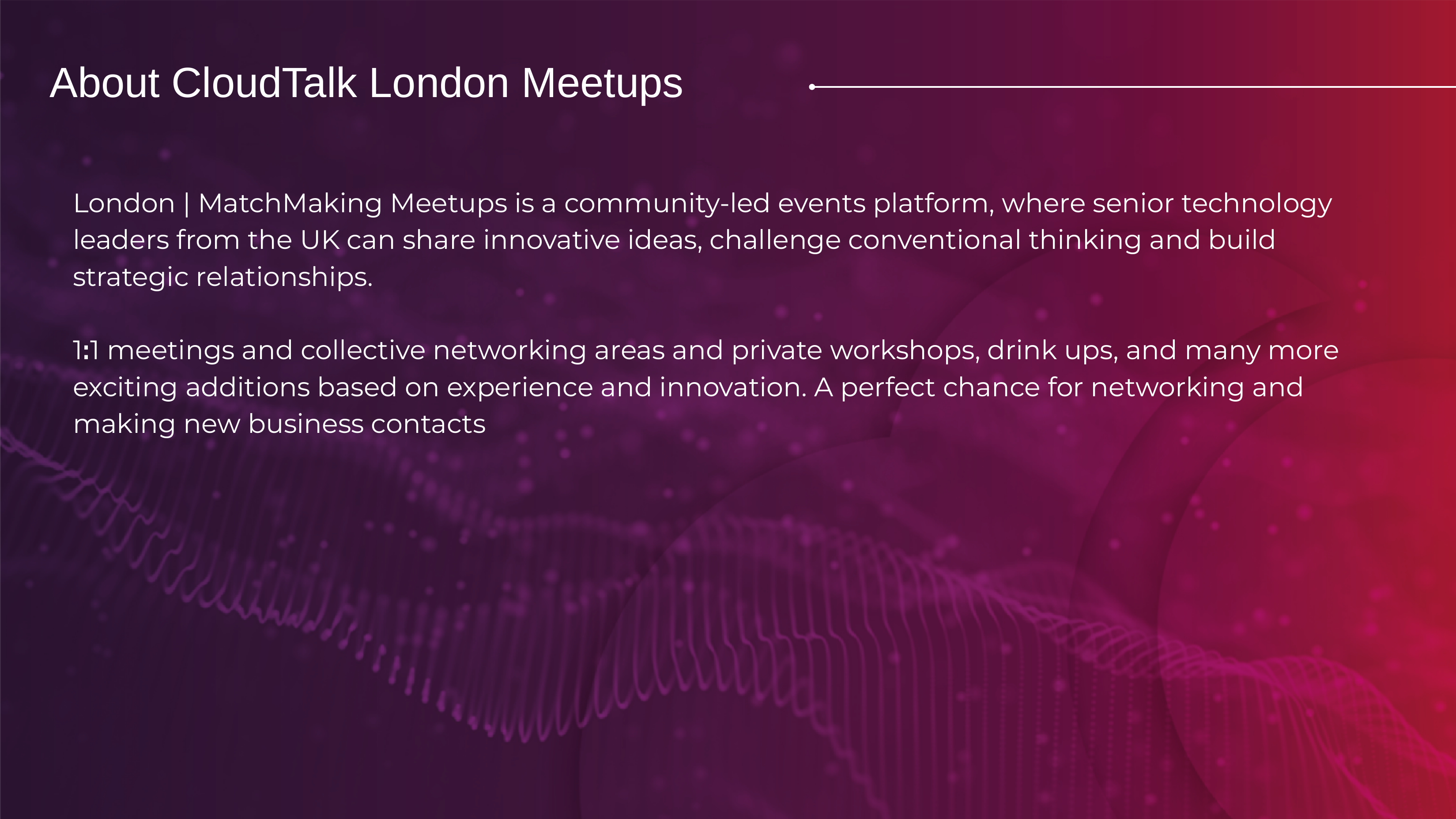

About CloudTalk London Meetups
London | MatchMaking Meetups is a community-led events platform, where senior technology leaders from the UK can share innovative ideas, challenge conventional thinking and build strategic relationships.

1ꓽ1 meetings and collective networking areas and private workshops, drink ups, and many more exciting additions based on experience and innovation. A perfect chance for networking and making new business contacts